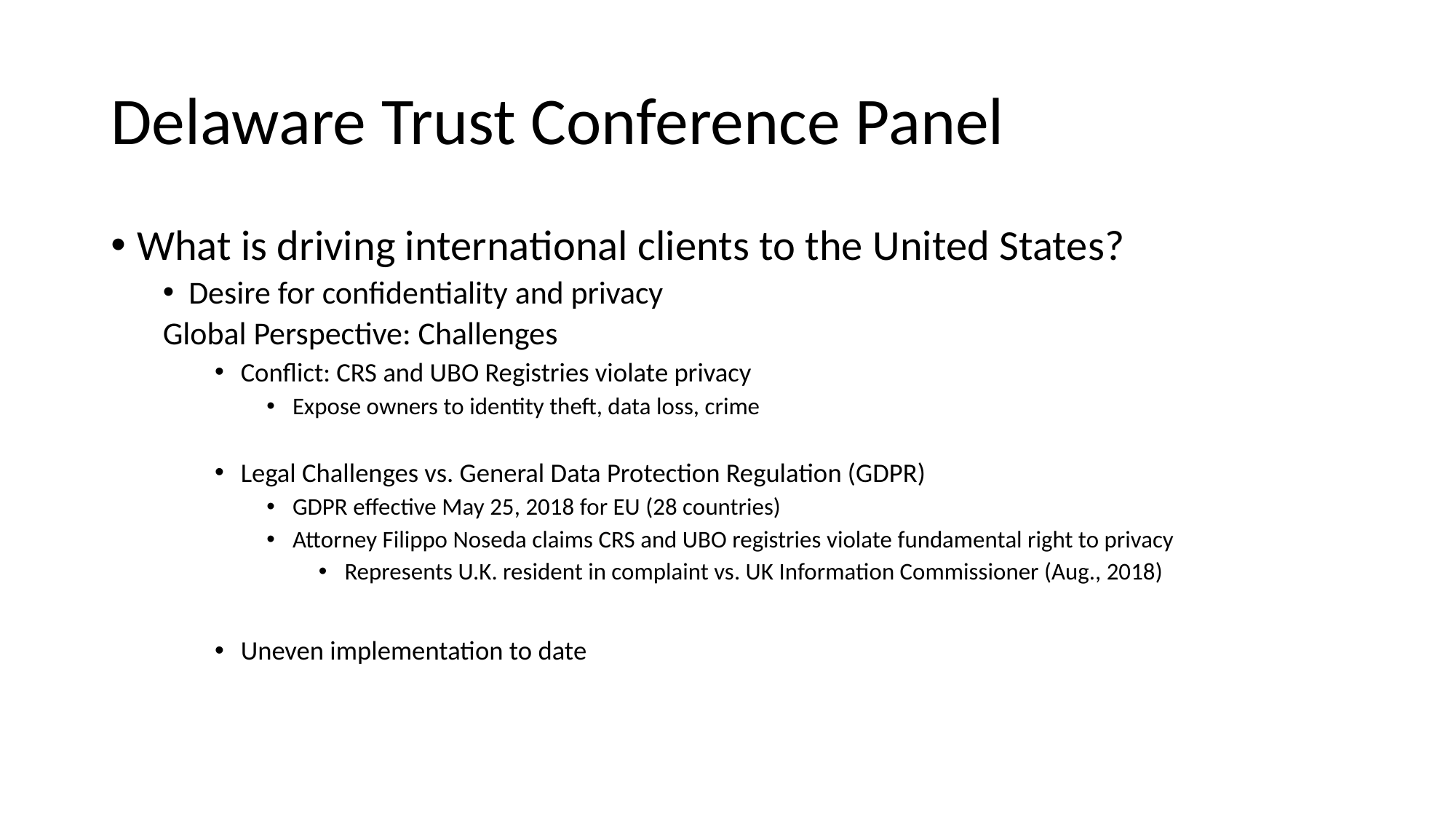

# Delaware Trust Conference Panel
What is driving international clients to the United States?
Desire for confidentiality and privacy
Global Perspective: Challenges
Conflict: CRS and UBO Registries violate privacy
Expose owners to identity theft, data loss, crime

Legal Challenges vs. General Data Protection Regulation (GDPR)
GDPR effective May 25, 2018 for EU (28 countries)
Attorney Filippo Noseda claims CRS and UBO registries violate fundamental right to privacy
Represents U.K. resident in complaint vs. UK Information Commissioner (Aug., 2018)

Uneven implementation to date